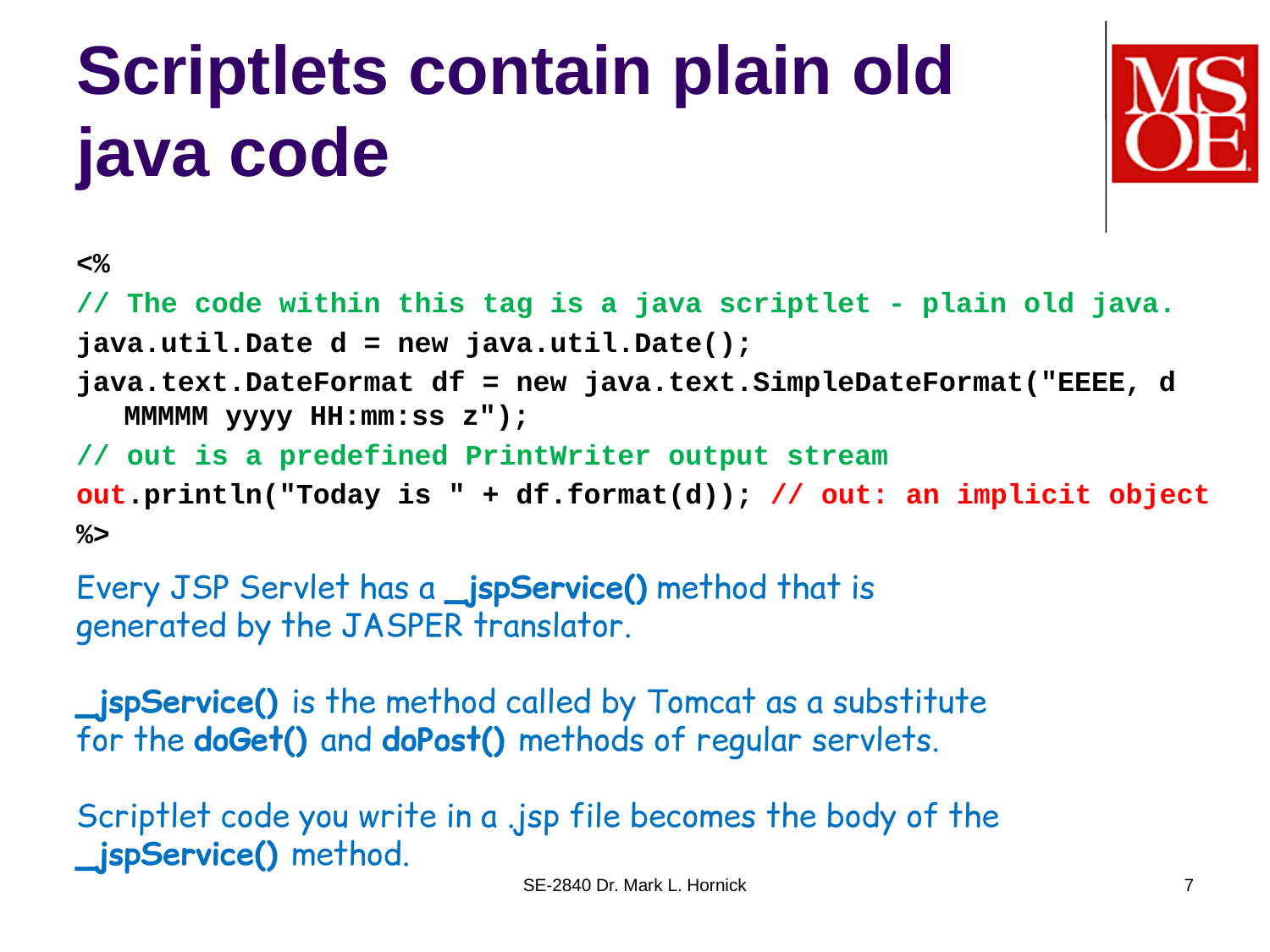

# Scriptlets contain plain old java code
<%
// The code within this tag is a java scriptlet - plain old java.
java.util.Date d = new java.util.Date();
java.text.DateFormat df = new java.text.SimpleDateFormat("EEEE, d MMMMM yyyy HH:mm:ss z");
// out is a predefined PrintWriter output stream
out.println("Today is " + df.format(d)); // out: an implicit object
%>

Every JSP Servlet has a _jspService() method that is
generated by the JASPER translator.

_jspService() is the method called by Tomcat as a substitute
for the doGet() and doPost() methods of regular servlets.
Scriptlet code you write in a .jsp file becomes the body of the
_jspService() method.
SE-2840 Dr. Mark L. Hornick
7